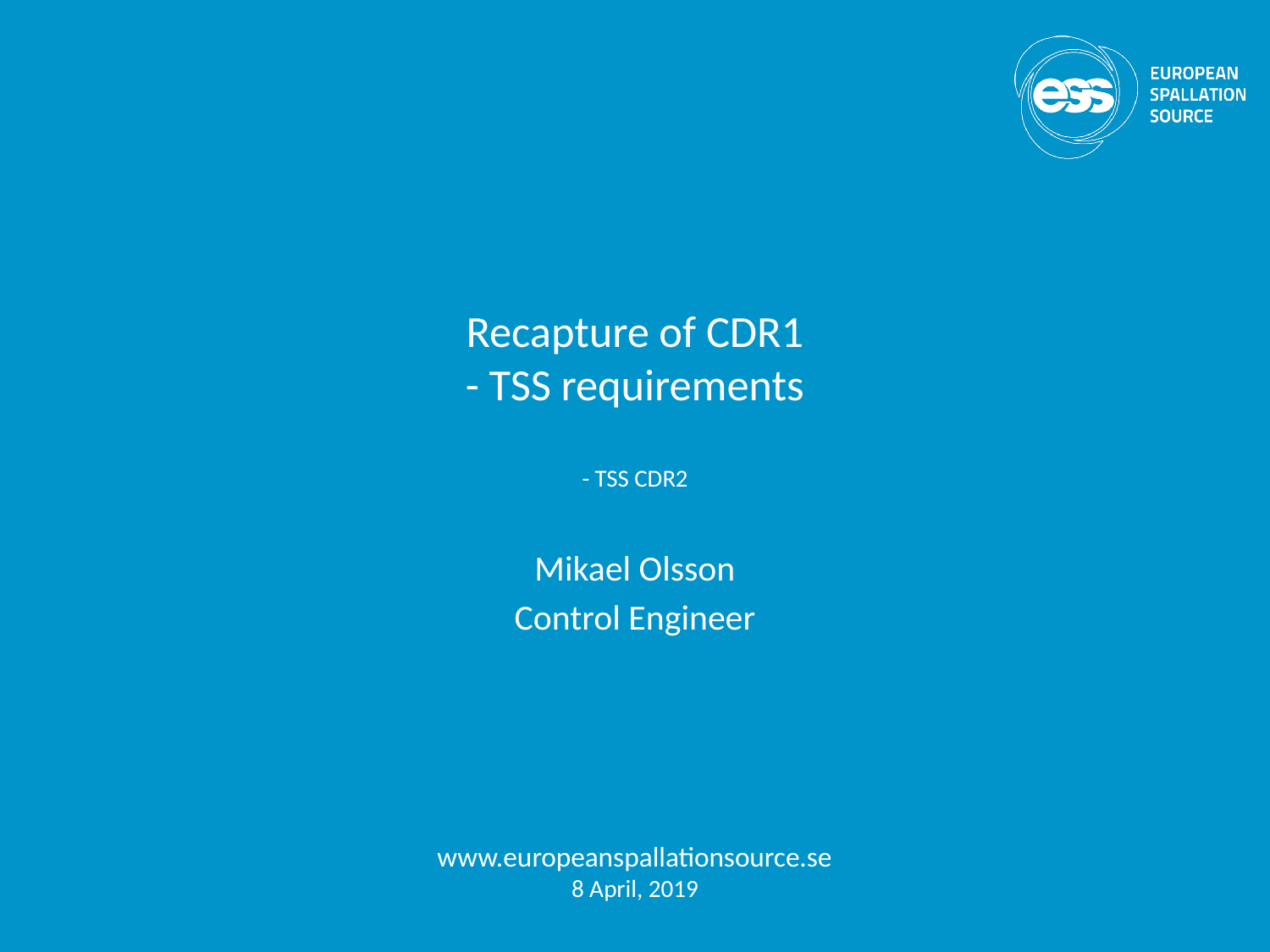

# Recapture of CDR1 - TSS requirements - TSS CDR2
Mikael Olsson
Control Engineer
www.europeanspallationsource.se
8 April, 2019